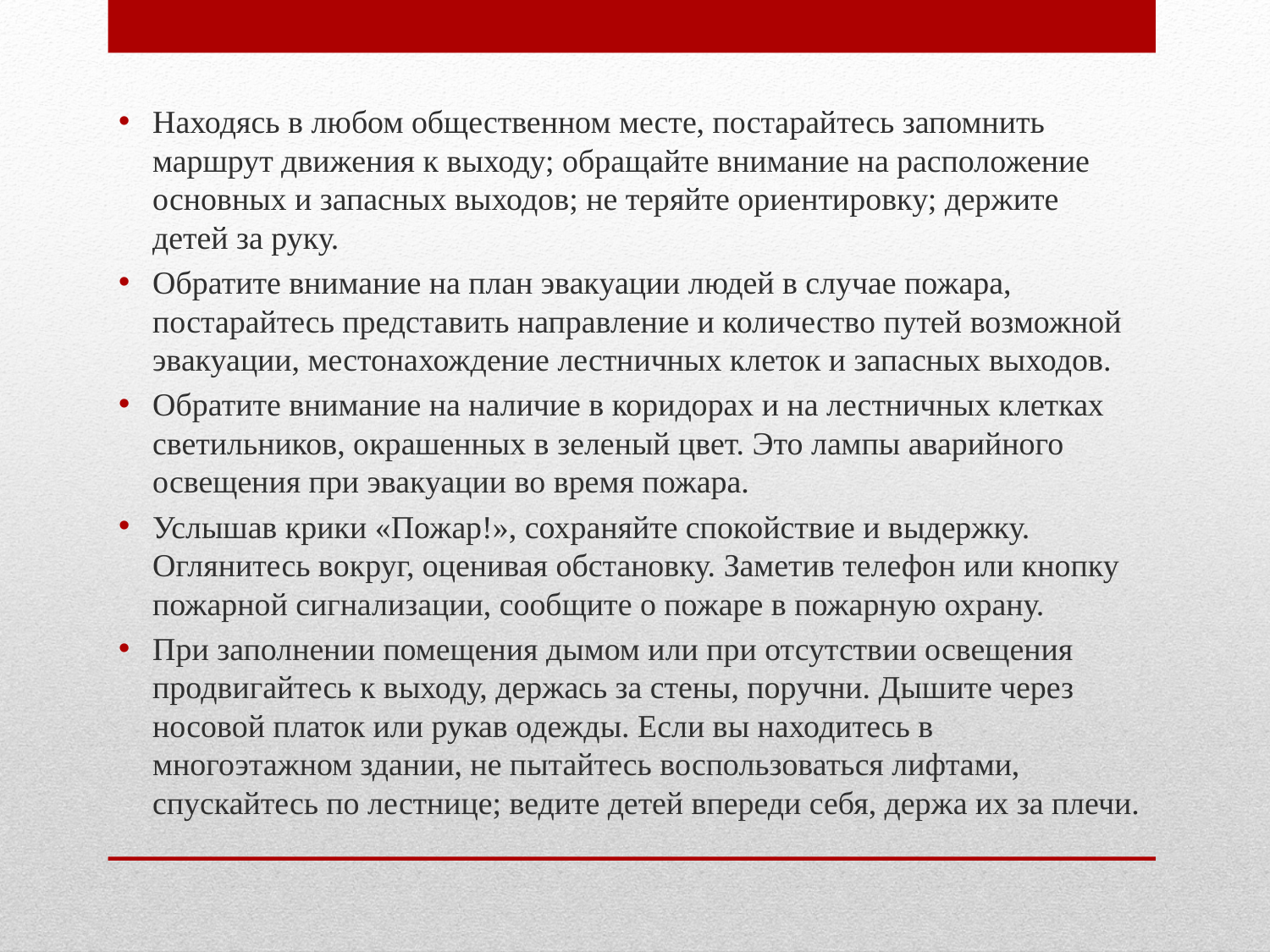

Находясь в любом общественном месте, постарайтесь запомнить маршрут движения к выходу; обращайте внимание на расположение основных и запасных выходов; не теряйте ориентировку; держите детей за руку.
Обратите внимание на план эвакуации людей в случае пожара, постарайтесь представить направление и количество путей возможной эвакуации, местонахождение лестничных клеток и запасных выходов.
Обратите внимание на наличие в коридорах и на лестничных клетках светильников, окрашенных в зеленый цвет. Это лампы аварийного освещения при эвакуации во время пожара.
Услышав крики «Пожар!», сохраняйте спокойствие и выдержку. Оглянитесь вокруг, оценивая обстановку. Заметив телефон или кнопку пожарной сигнализации, сообщите о пожаре в пожарную охрану.
При заполнении помещения дымом или при отсутствии освещения продвигайтесь к выходу, держась за стены, поручни. Дышите через носовой платок или рукав одежды. Если вы находитесь в многоэтажном здании, не пытайтесь воспользоваться лифтами, спускайтесь по лестнице; ведите детей впереди себя, держа их за плечи.